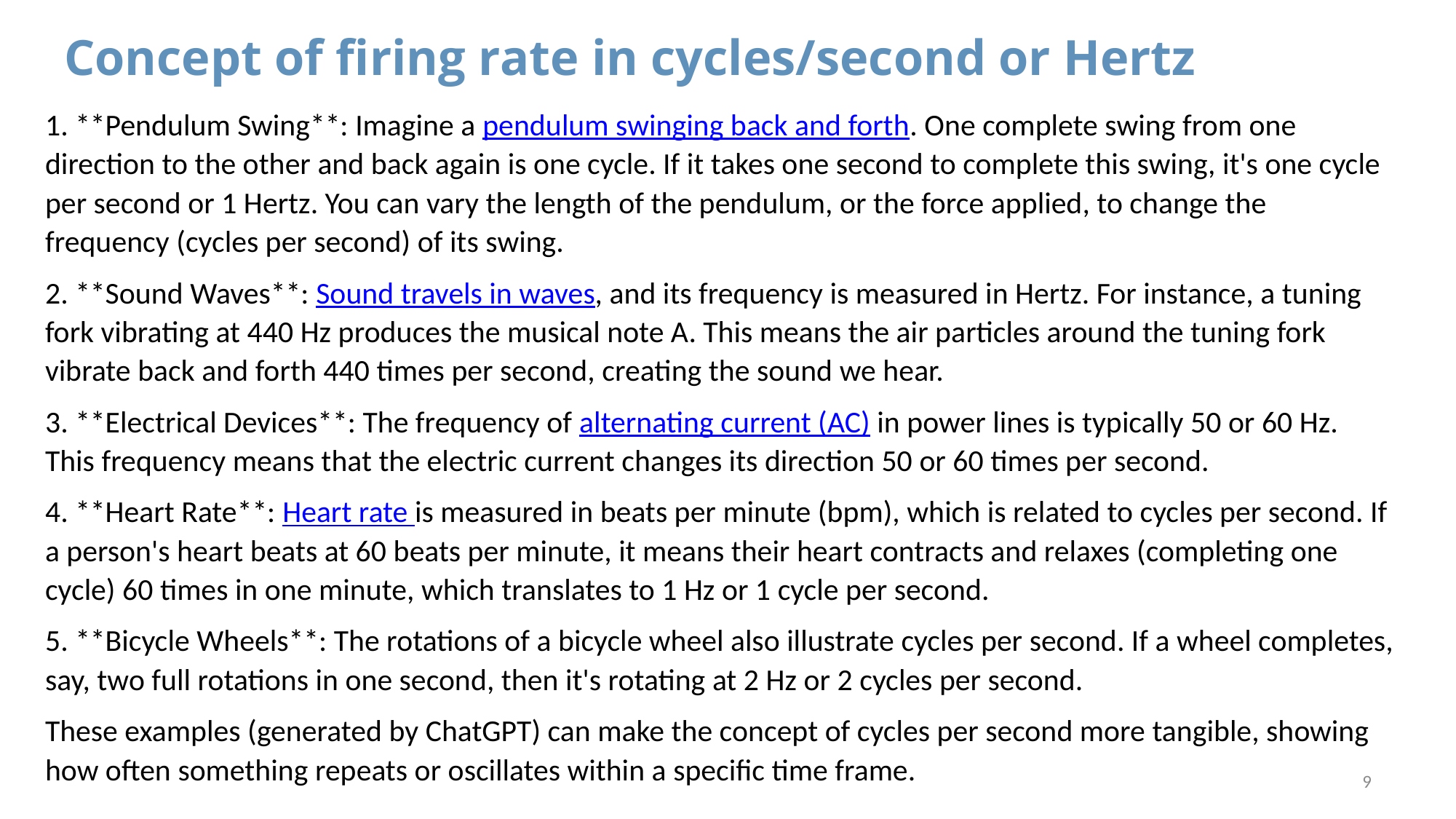

# Concept of firing rate in cycles/second or Hertz
1. **Pendulum Swing**: Imagine a pendulum swinging back and forth. One complete swing from one direction to the other and back again is one cycle. If it takes one second to complete this swing, it's one cycle per second or 1 Hertz. You can vary the length of the pendulum, or the force applied, to change the frequency (cycles per second) of its swing.
2. **Sound Waves**: Sound travels in waves, and its frequency is measured in Hertz. For instance, a tuning fork vibrating at 440 Hz produces the musical note A. This means the air particles around the tuning fork vibrate back and forth 440 times per second, creating the sound we hear.
3. **Electrical Devices**: The frequency of alternating current (AC) in power lines is typically 50 or 60 Hz. This frequency means that the electric current changes its direction 50 or 60 times per second.
4. **Heart Rate**: Heart rate is measured in beats per minute (bpm), which is related to cycles per second. If a person's heart beats at 60 beats per minute, it means their heart contracts and relaxes (completing one cycle) 60 times in one minute, which translates to 1 Hz or 1 cycle per second.
5. **Bicycle Wheels**: The rotations of a bicycle wheel also illustrate cycles per second. If a wheel completes, say, two full rotations in one second, then it's rotating at 2 Hz or 2 cycles per second.
These examples (generated by ChatGPT) can make the concept of cycles per second more tangible, showing how often something repeats or oscillates within a specific time frame.
9